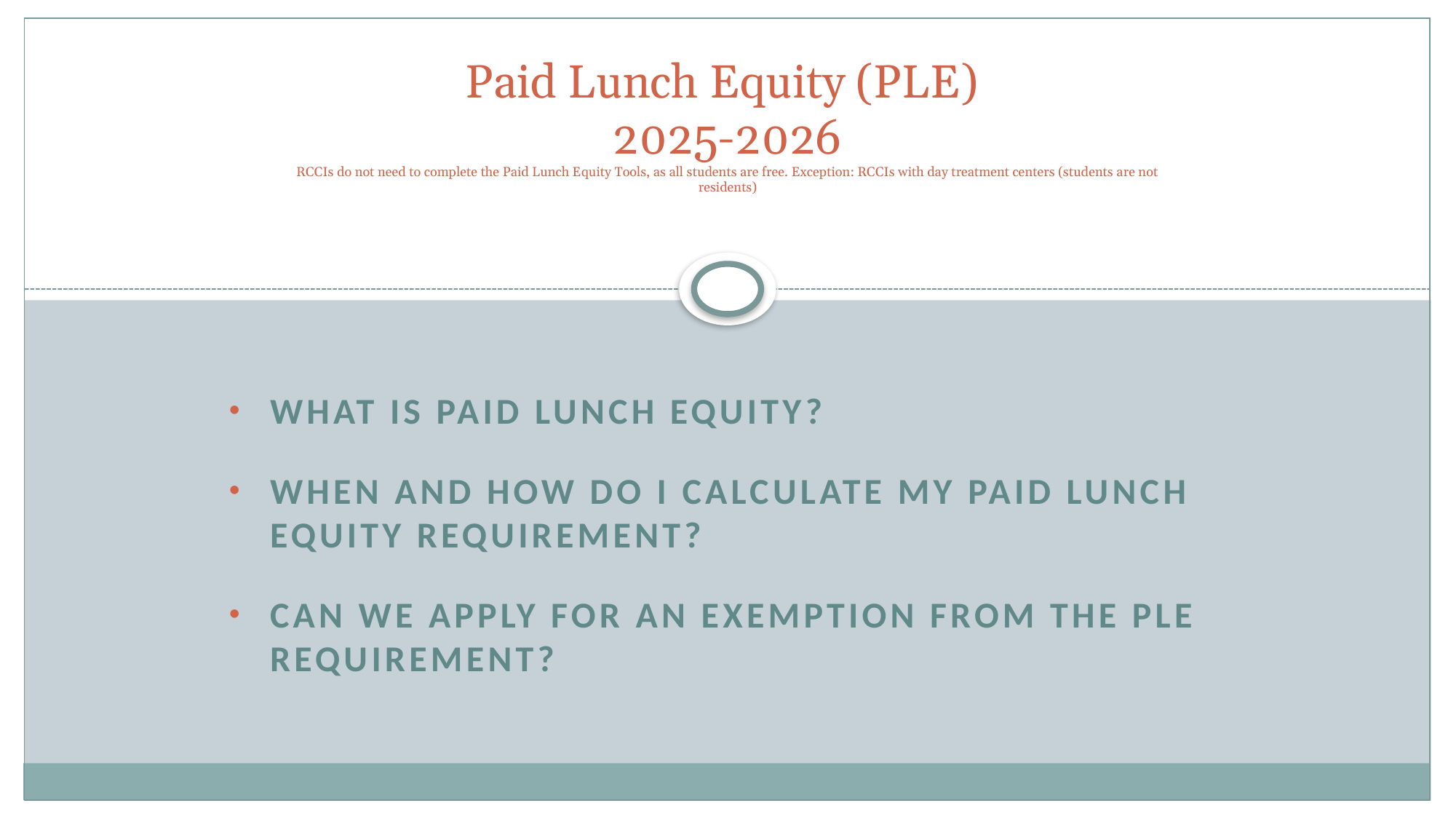

# Paid Lunch Equity (PLE) 2025-2026 RCCIs do not need to complete the Paid Lunch Equity Tools, as all students are free. Exception: RCCIs with day treatment centers (students are not residents)
What is Paid Lunch Equity?
When and how do I calculate my Paid Lunch Equity Requirement?
Can we apply for an exemption from the PLE requirement?